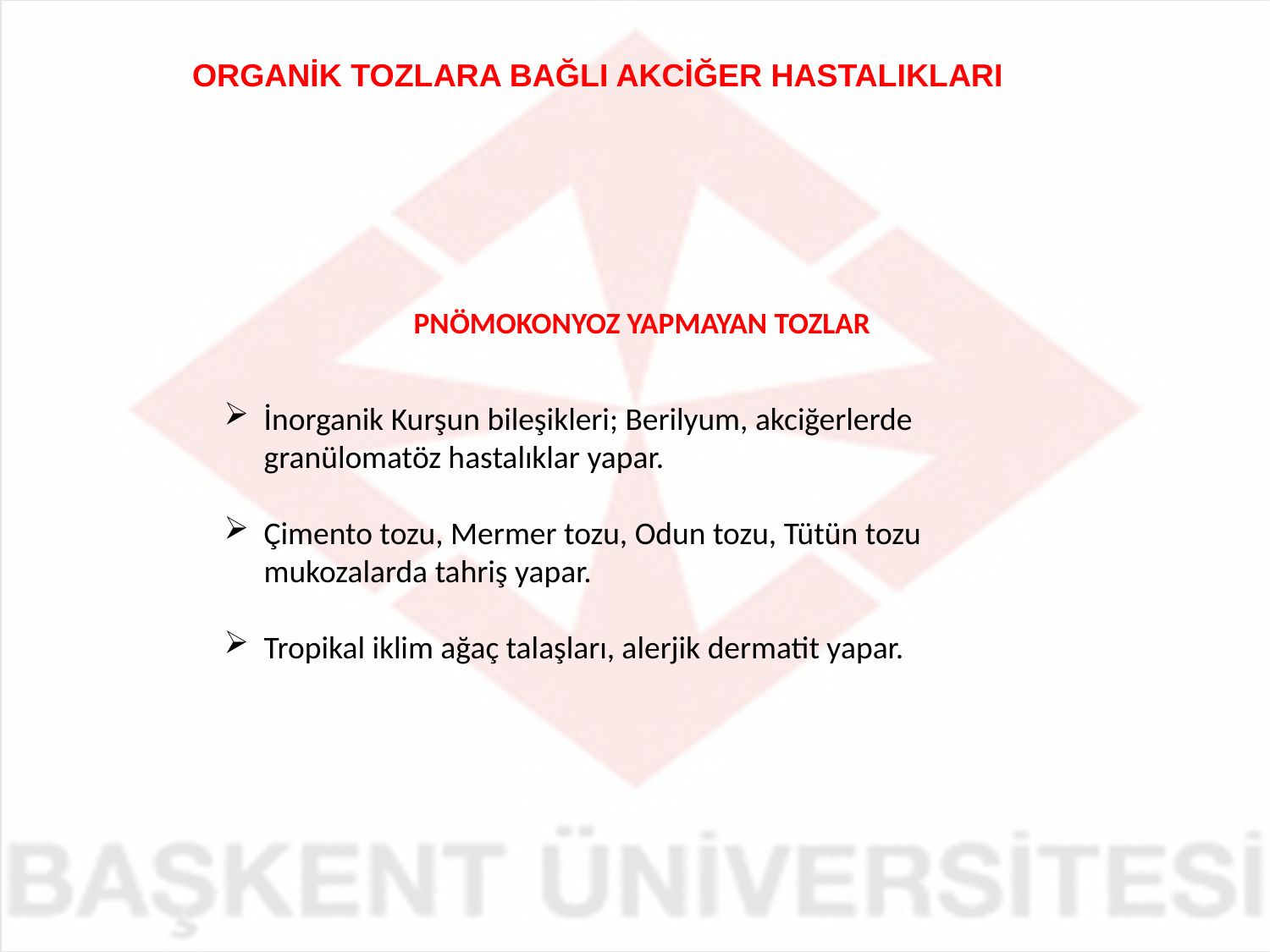

ORGANİK TOZLARA BAĞLI AKCİĞER HASTALIKLARI
PNÖMOKONYOZ YAPMAYAN TOZLAR

İnorganik Kurşun bileşikleri; Berilyum, akciğerlerde granülomatöz hastalıklar yapar.

Çimento tozu, Mermer tozu, Odun tozu, Tütün tozu mukozalarda tahriş yapar.

Tropikal iklim ağaç talaşları, alerjik dermatit yapar.